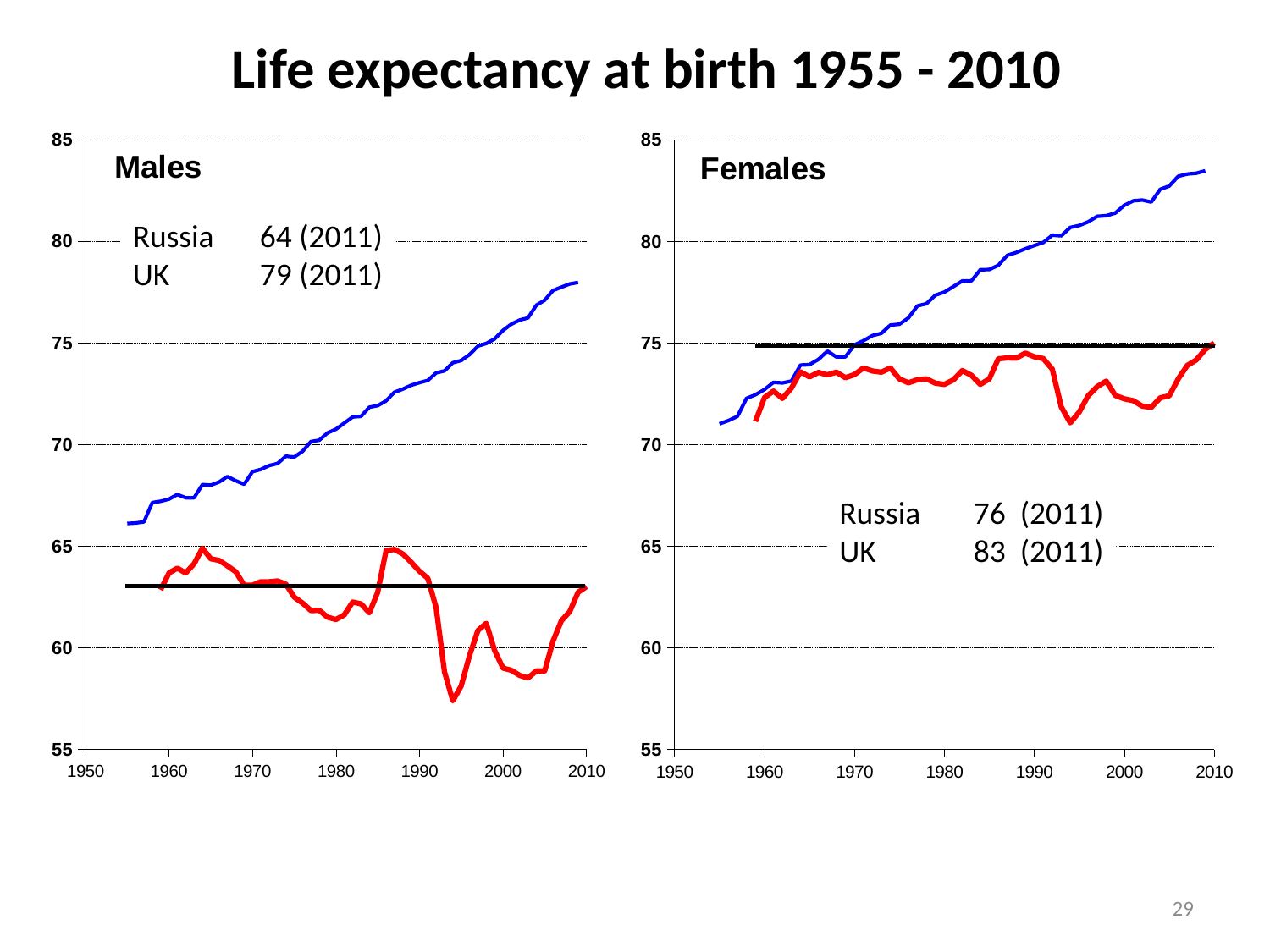

Life expectancy at birth 1955 - 2010

### Chart: Males

| Category | Russia | EU members before May 2004  |
|---|---|---|

### Chart: Females

| Category | Russia | EU members before May 2004  |
|---|---|---|
Russia     	64 (2011)
UK	79 (2011)
Russia   	 76  (2011)
UK	 83  (2011)
29